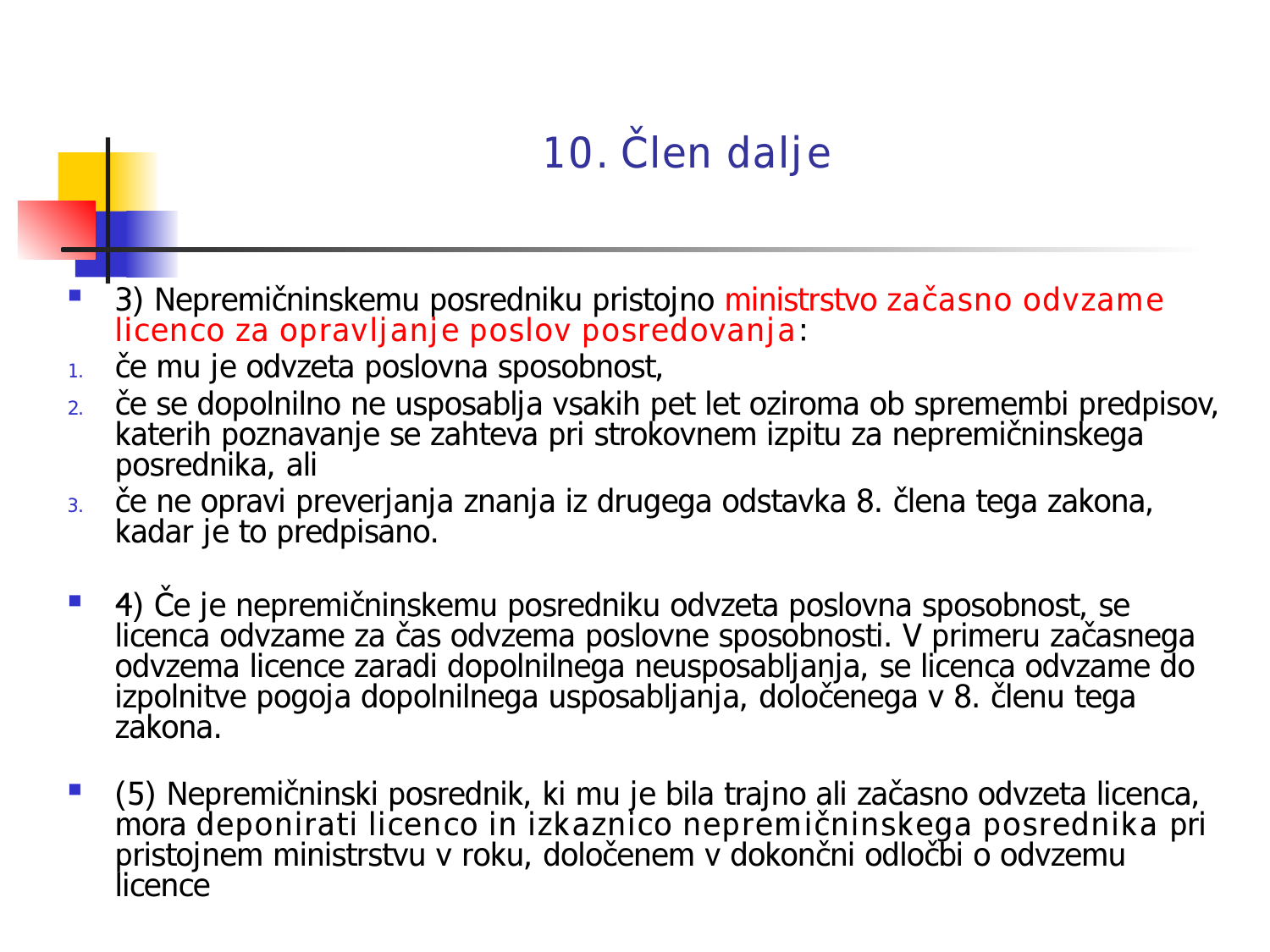

# 10. Člen dalje
3) Nepremičninskemu posredniku pristojno ministrstvo začasno odvzame licenco za opravljanje poslov posredovanja:
če mu je odvzeta poslovna sposobnost,
če se dopolnilno ne usposablja vsakih pet let oziroma ob spremembi predpisov, katerih poznavanje se zahteva pri strokovnem izpitu za nepremičninskega posrednika, ali
če ne opravi preverjanja znanja iz drugega odstavka 8. člena tega zakona, kadar je to predpisano.

4) Če je nepremičninskemu posredniku odvzeta poslovna sposobnost, se licenca odvzame za čas odvzema poslovne sposobnosti. V primeru začasnega odvzema licence zaradi dopolnilnega neusposabljanja, se licenca odvzame do izpolnitve pogoja dopolnilnega usposabljanja, določenega v 8. členu tega zakona.
(5) Nepremičninski posrednik, ki mu je bila trajno ali začasno odvzeta licenca, mora deponirati licenco in izkaznico nepremičninskega posrednika pri pristojnem ministrstvu v roku, določenem v dokončni odločbi o odvzemu licence